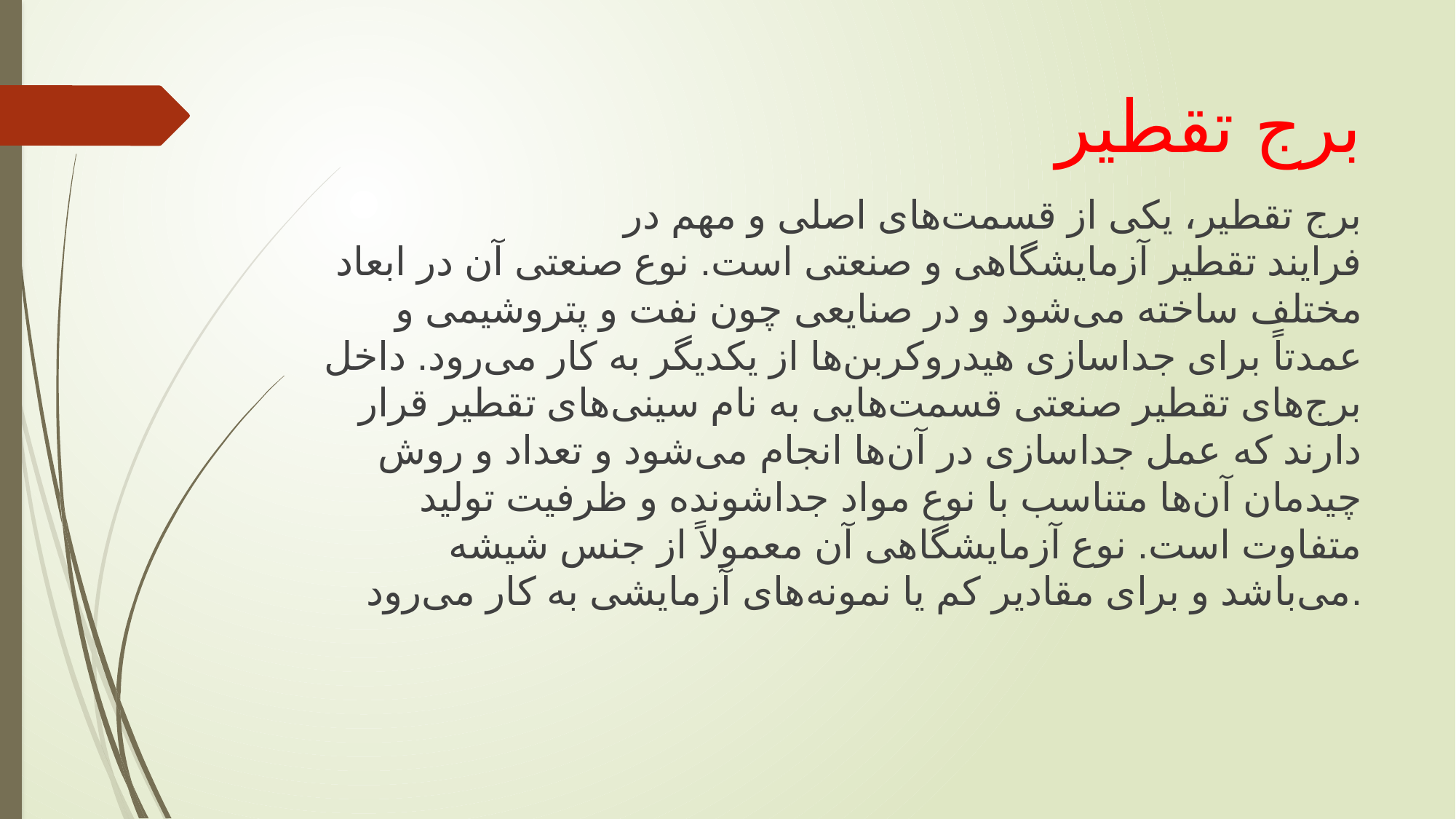

# برج تقطیر
برج تقطیر، یکی از قسمت‌های اصلی و مهم در فرایند تقطیر آزمایشگاهی و صنعتی است. نوع صنعتی آن در ابعاد مختلف ساخته می‌شود و در صنایعی چون نفت و پتروشیمی و عمدتاً برای جداسازی هیدروکربن‌ها از یکدیگر به کار می‌رود. داخل برج‌های تقطیر صنعتی قسمت‌هایی به نام سینی‌های تقطیر قرار دارند که عمل جداسازی در آن‌ها انجام می‌شود و تعداد و روش چیدمان آن‌ها متناسب با نوع مواد جداشونده و ظرفیت تولید متفاوت است. نوع آزمایشگاهی آن معمولاً از جنس شیشه می‌باشد و برای مقادیر کم یا نمونه‌های آزمایشی به کار می‌رود.